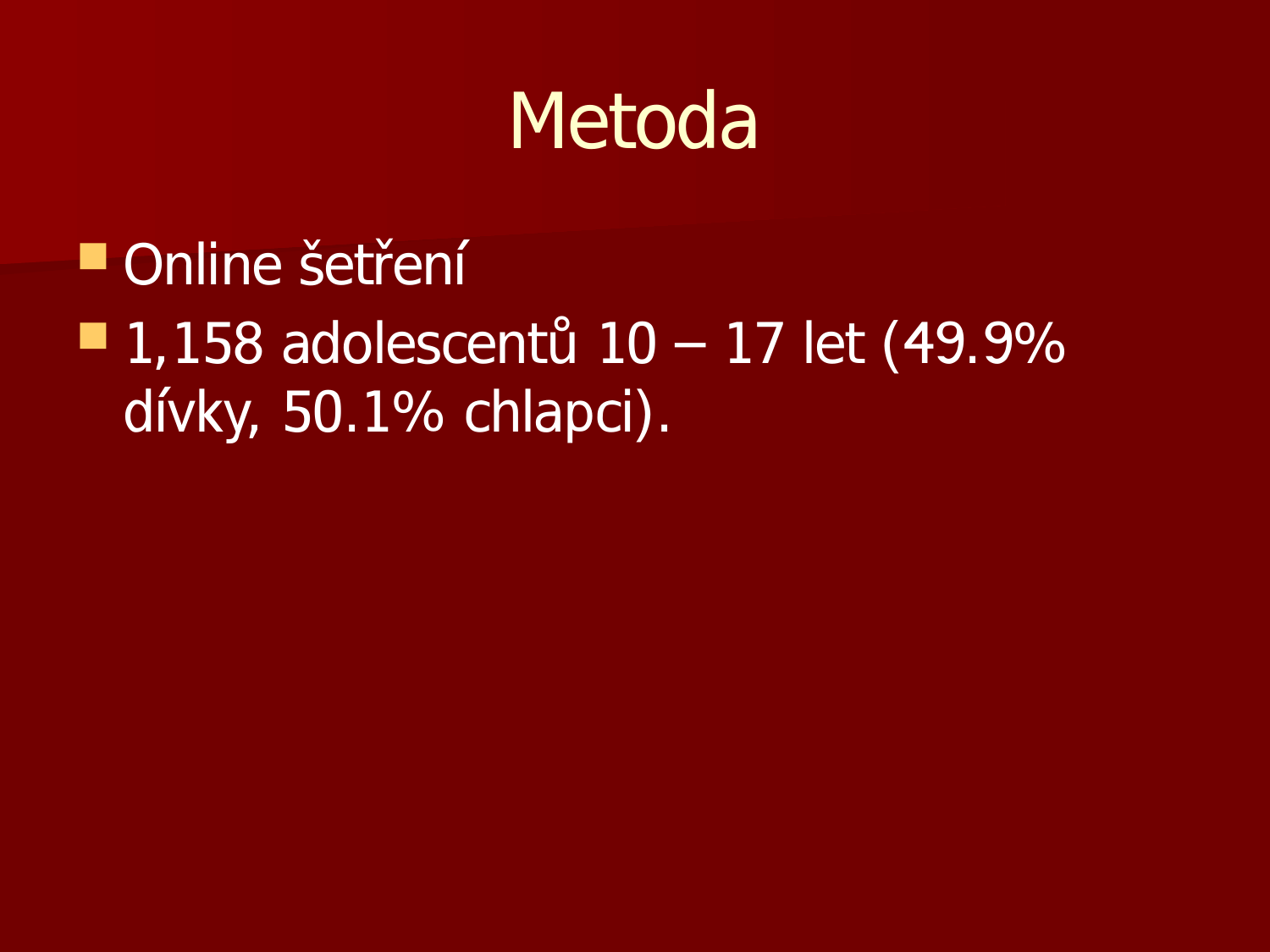

# Metoda
Online šetření
1,158 adolescentů 10 – 17 let (49.9% dívky, 50.1% chlapci).